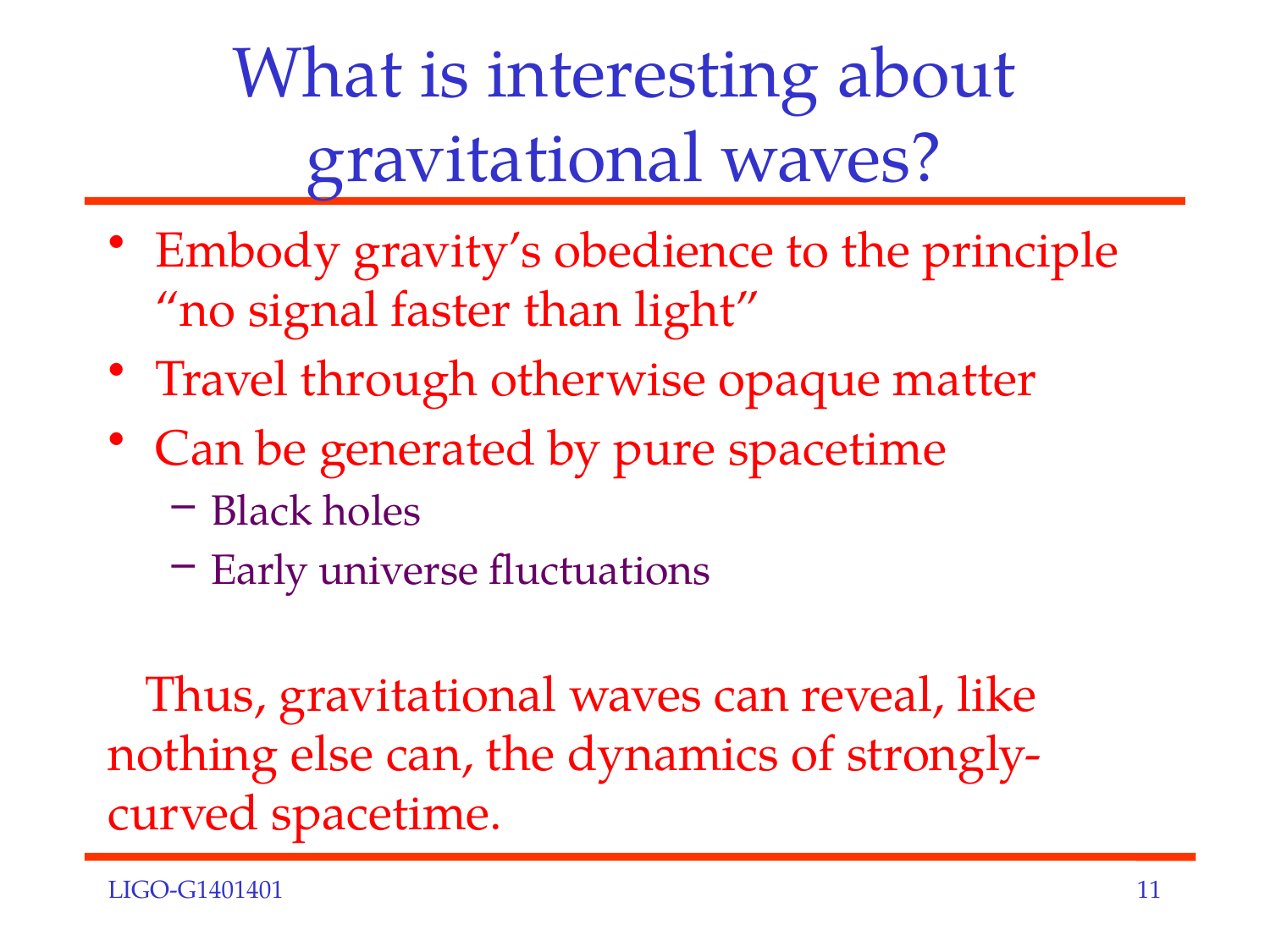

# What is interesting about gravitational waves?
Embody gravity’s obedience to the principle “no signal faster than light”
Travel through otherwise opaque matter
Can be generated by pure spacetime
Black holes
Early universe fluctuations

   Thus, gravitational waves can reveal, like nothing else can, the dynamics of strongly-curved spacetime.
LIGO-G1401401
11